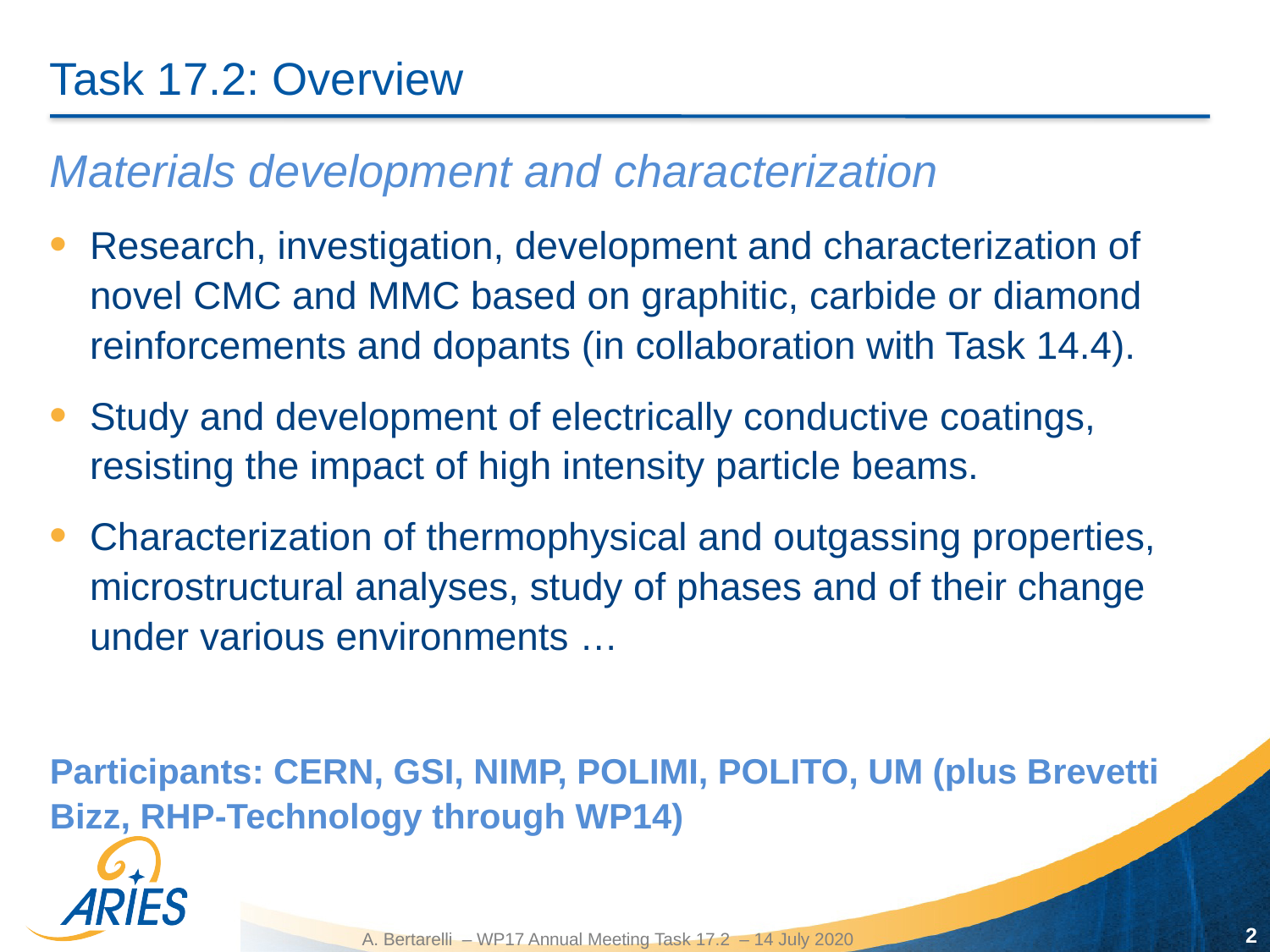

# Task 17.2: Overview
Materials development and characterization
Research, investigation, development and characterization of novel CMC and MMC based on graphitic, carbide or diamond reinforcements and dopants (in collaboration with Task 14.4).
Study and development of electrically conductive coatings, resisting the impact of high intensity particle beams.
Characterization of thermophysical and outgassing properties, microstructural analyses, study of phases and of their change under various environments …

Participants: CERN, GSI, NIMP, POLIMI, POLITO, UM (plus Brevetti Bizz, RHP-Technology through WP14)

2
A. Bertarelli  – WP17 Annual Meeting Task 17.2  – 14 July 2020